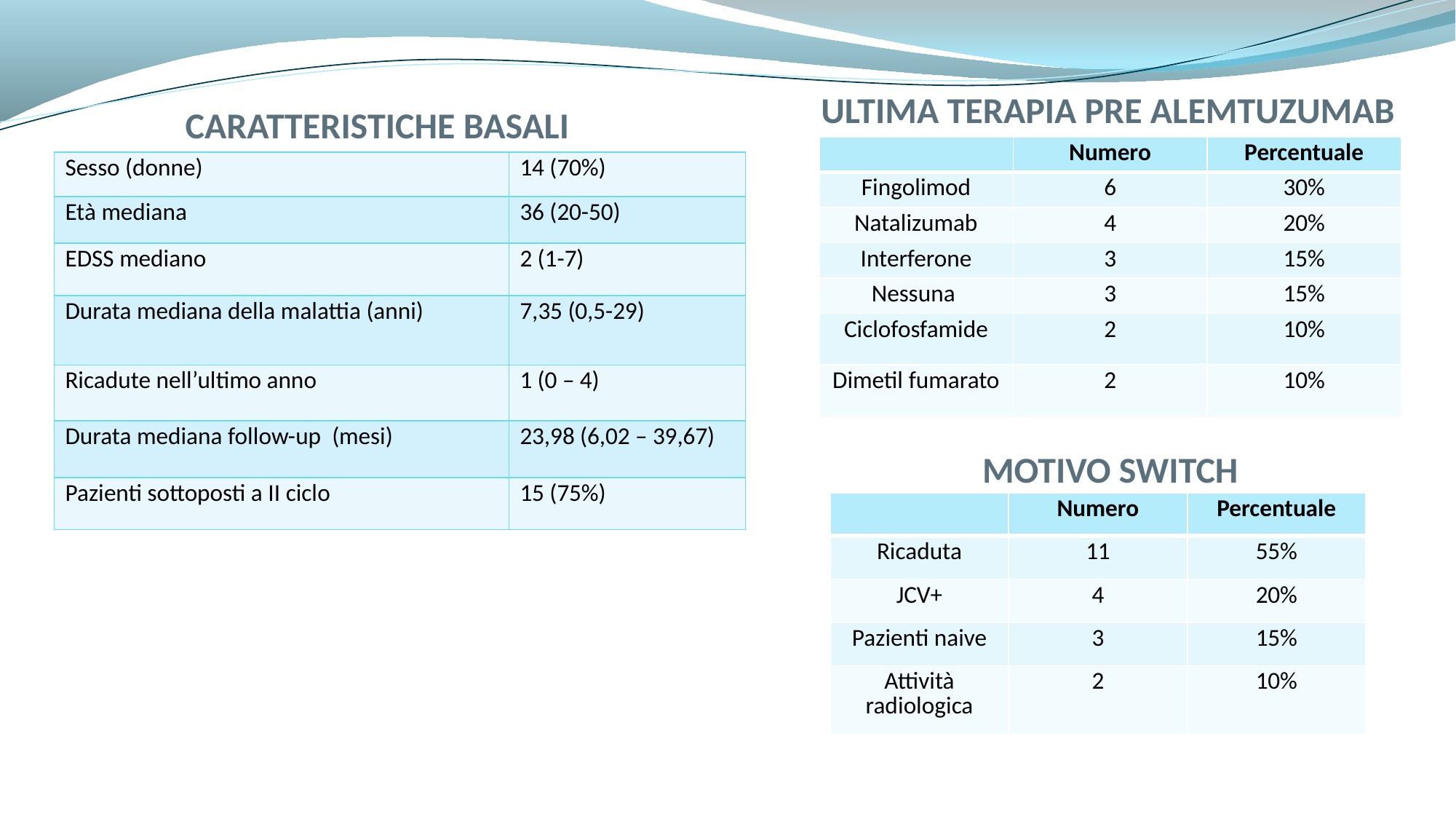

ULTIMA TERAPIA PRE ALEMTUZUMAB
CARATTERISTICHE BASALI
|  | Numero | Percentuale |
| --- | --- | --- |
| Fingolimod | 6 | 30% |
| Natalizumab | 4 | 20% |
| Interferone | 3 | 15% |
| Nessuna | 3 | 15% |
| Ciclofosfamide | 2 | 10% |
| Dimetil fumarato | 2 | 10% |
| Sesso (donne) | 14 (70%) |
| --- | --- |
| Età mediana | 36 (20-50) |
| EDSS mediano | 2 (1-7) |
| Durata mediana della malattia (anni) | 7,35 (0,5-29) |
| Ricadute nell’ultimo anno | 1 (0 – 4) |
| Durata mediana follow-up (mesi) | 23,98 (6,02 – 39,67) |
| Pazienti sottoposti a II ciclo | 15 (75%) |
MOTIVO SWITCH
|  | Numero | Percentuale |
| --- | --- | --- |
| Ricaduta | 11 | 55% |
| JCV+ | 4 | 20% |
| Pazienti naive | 3 | 15% |
| Attività radiologica | 2 | 10% |